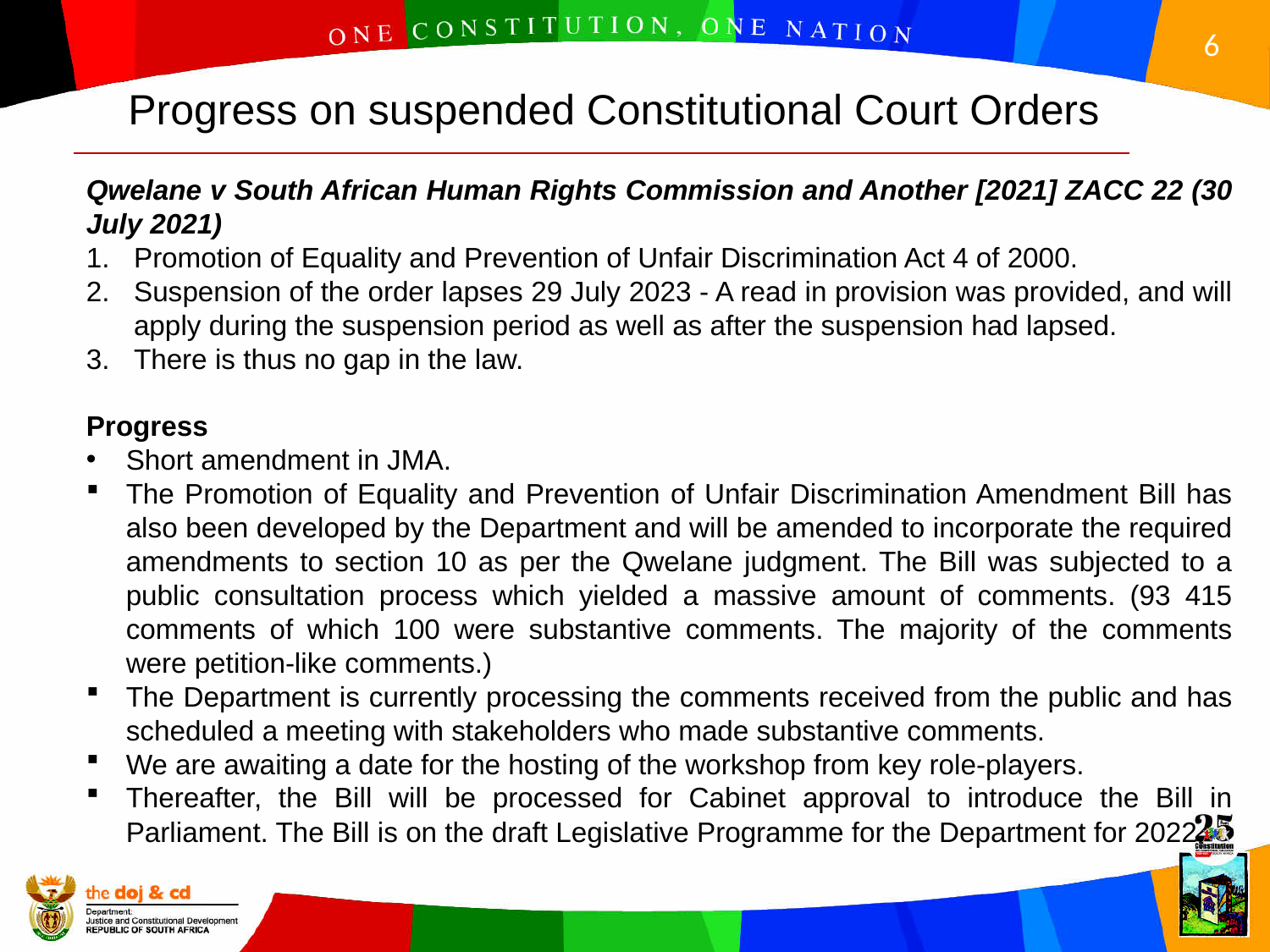

Progress on suspended Constitutional Court Orders
Qwelane v South African Human Rights Commission and Another [2021] ZACC 22 (30 July 2021)
Promotion of Equality and Prevention of Unfair Discrimination Act 4 of 2000.
Suspension of the order lapses 29 July 2023 - A read in provision was provided, and will apply during the suspension period as well as after the suspension had lapsed.
There is thus no gap in the law.

Progress
Short amendment in JMA.
The Promotion of Equality and Prevention of Unfair Discrimination Amendment Bill has also been developed by the Department and will be amended to incorporate the required amendments to section 10 as per the Qwelane judgment. The Bill was subjected to a public consultation process which yielded a massive amount of comments. (93 415 comments of which 100 were substantive comments. The majority of the comments were petition-like comments.)
The Department is currently processing the comments received from the public and has scheduled a meeting with stakeholders who made substantive comments.
We are awaiting a date for the hosting of the workshop from key role-players.
Thereafter, the Bill will be processed for Cabinet approval to introduce the Bill in Parliament. The Bill is on the draft Legislative Programme for the Department for 2022.